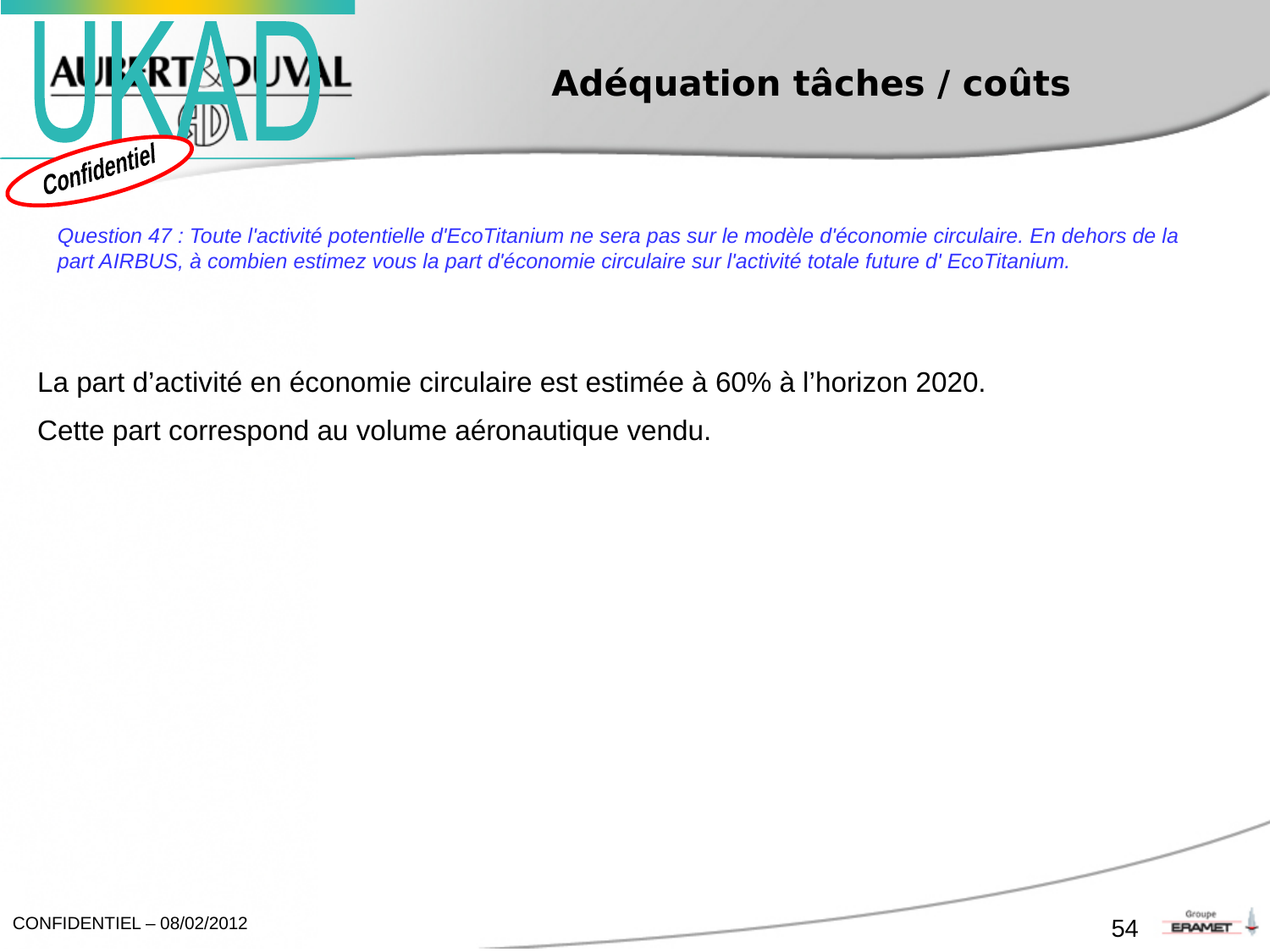

# Adéquation tâches / coûts
Question 47 : Toute l'activité potentielle d'EcoTitanium ne sera pas sur le modèle d'économie circulaire. En dehors de la part AIRBUS, à combien estimez vous la part d'économie circulaire sur l'activité totale future d' EcoTitanium.
La part d’activité en économie circulaire est estimée à 60% à l’horizon 2020.
Cette part correspond au volume aéronautique vendu.

54